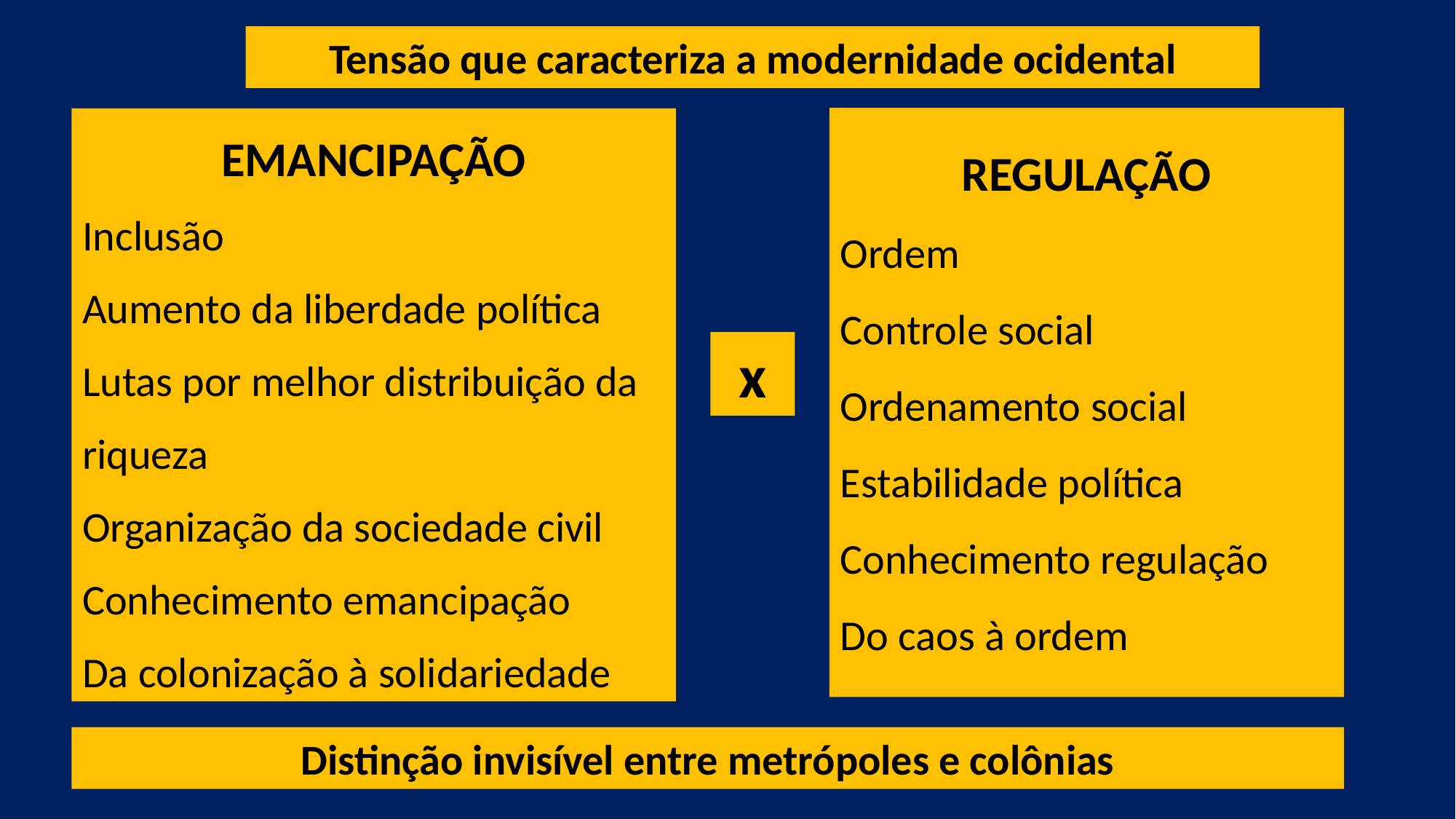

Tensão que caracteriza a modernidade ocidental
Regulação
Ordem
Controle social
Ordenamento social
Estabilidade política
Conhecimento regulação
Do caos à ordem

Emancipação
Inclusão
Aumento da liberdade política
Lutas por melhor distribuição da riqueza
Organização da sociedade civil
Conhecimento emancipação
Da colonização à solidariedade
x
Distinção invisível entre metrópoles e colônias